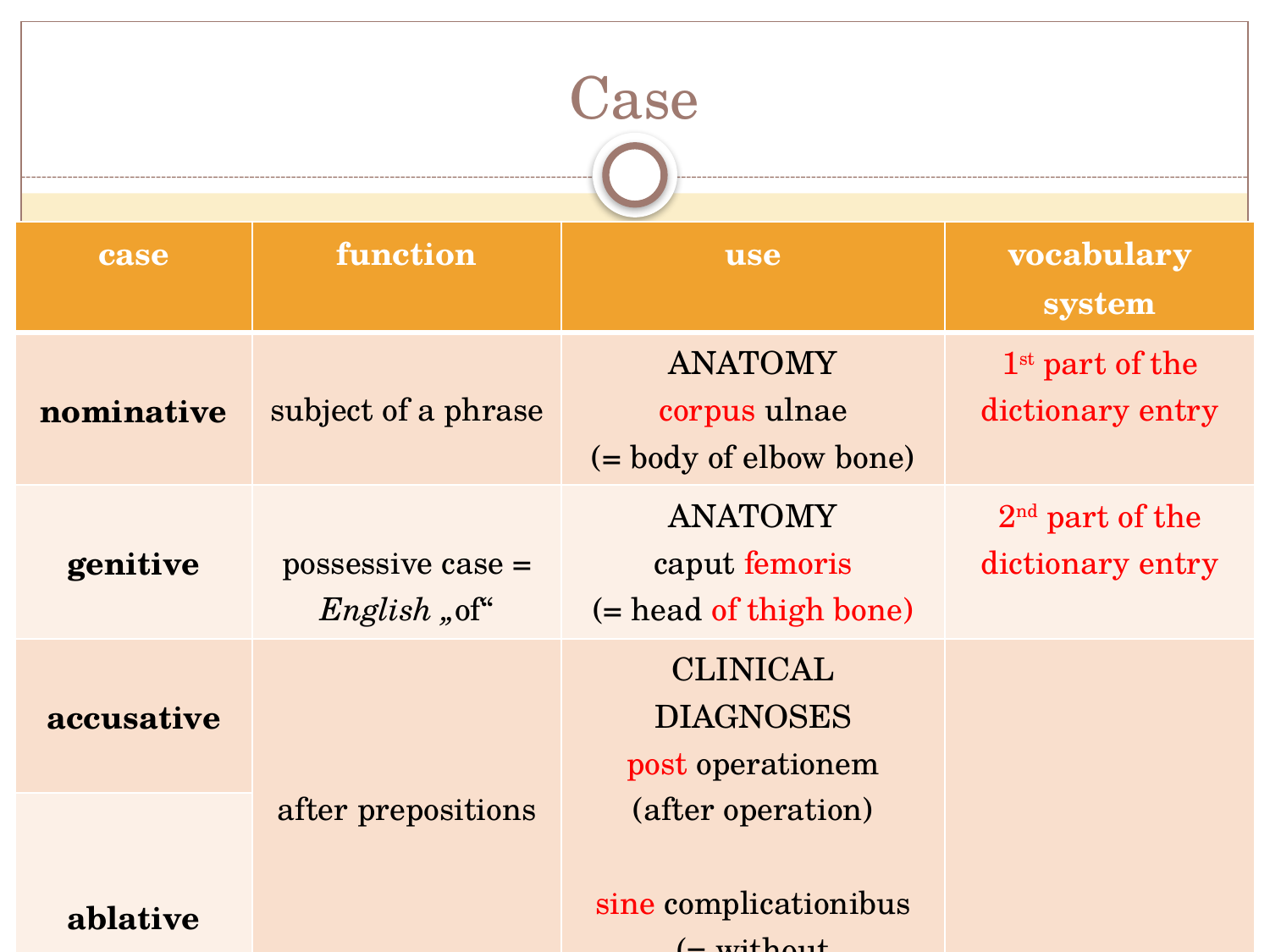

# Case

| case | function | use | vocabulary system |
| --- | --- | --- | --- |
| nominative | subject of a phrase | ANATOMY corpus ulnae (= body of elbow bone) | 1st part of the dictionary entry |
| genitive | possessive case = English „of“ | ANATOMY caput femoris (= head of thigh bone) | 2nd part of the dictionary entry |
| accusative | after prepositions | CLINICAL DIAGNOSES post operationem (after operation) sine complicationibus (= without complications) |  |
| ablative |  |  |  |